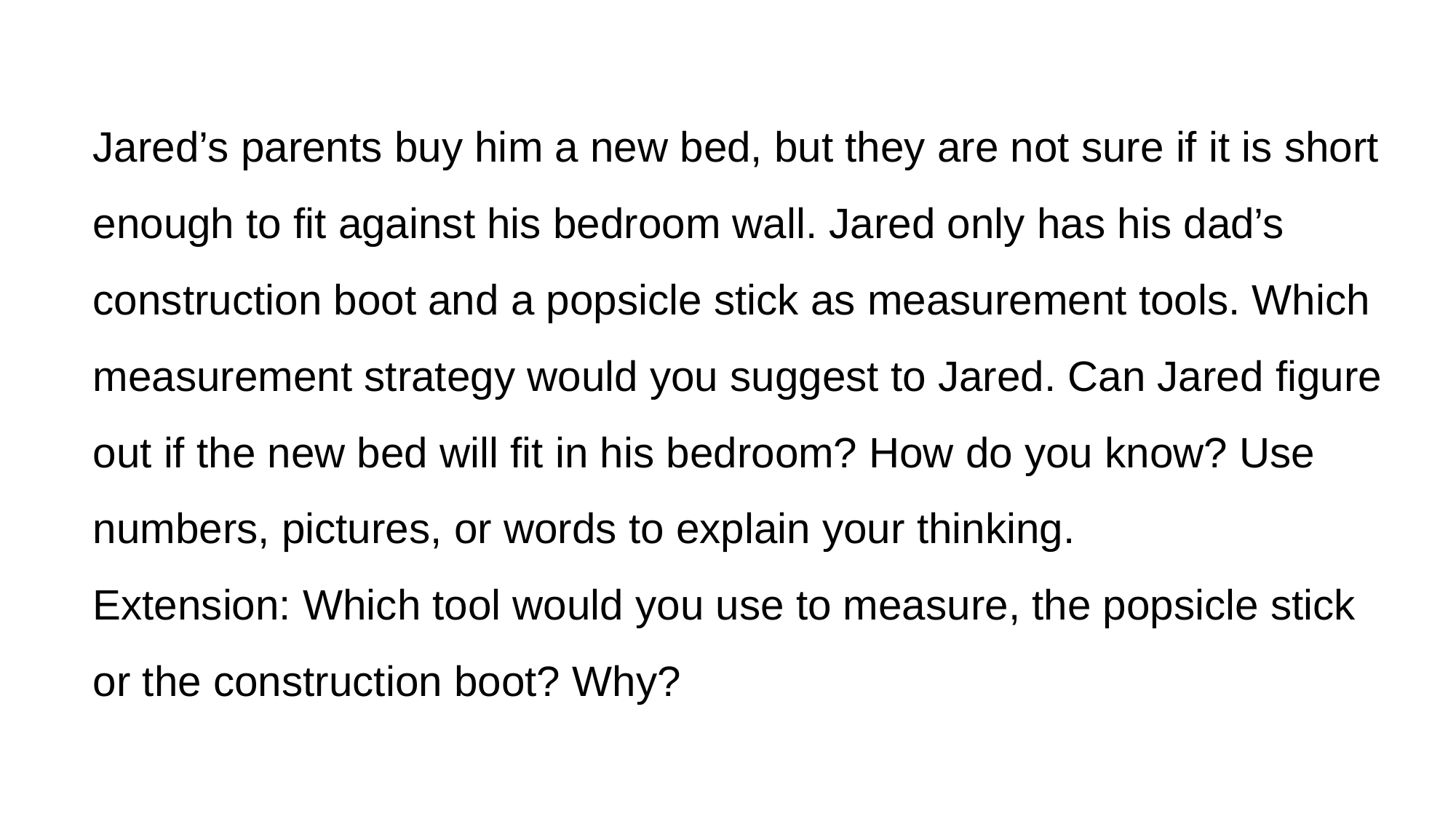

Jared’s parents buy him a new bed, but they are not sure if it is short enough to fit against his bedroom wall. Jared only has his dad’s construction boot and a popsicle stick as measurement tools. Which measurement strategy would you suggest to Jared. Can Jared figure out if the new bed will fit in his bedroom? How do you know? Use numbers, pictures, or words to explain your thinking.
Extension: Which tool would you use to measure, the popsicle stick or the construction boot? Why?